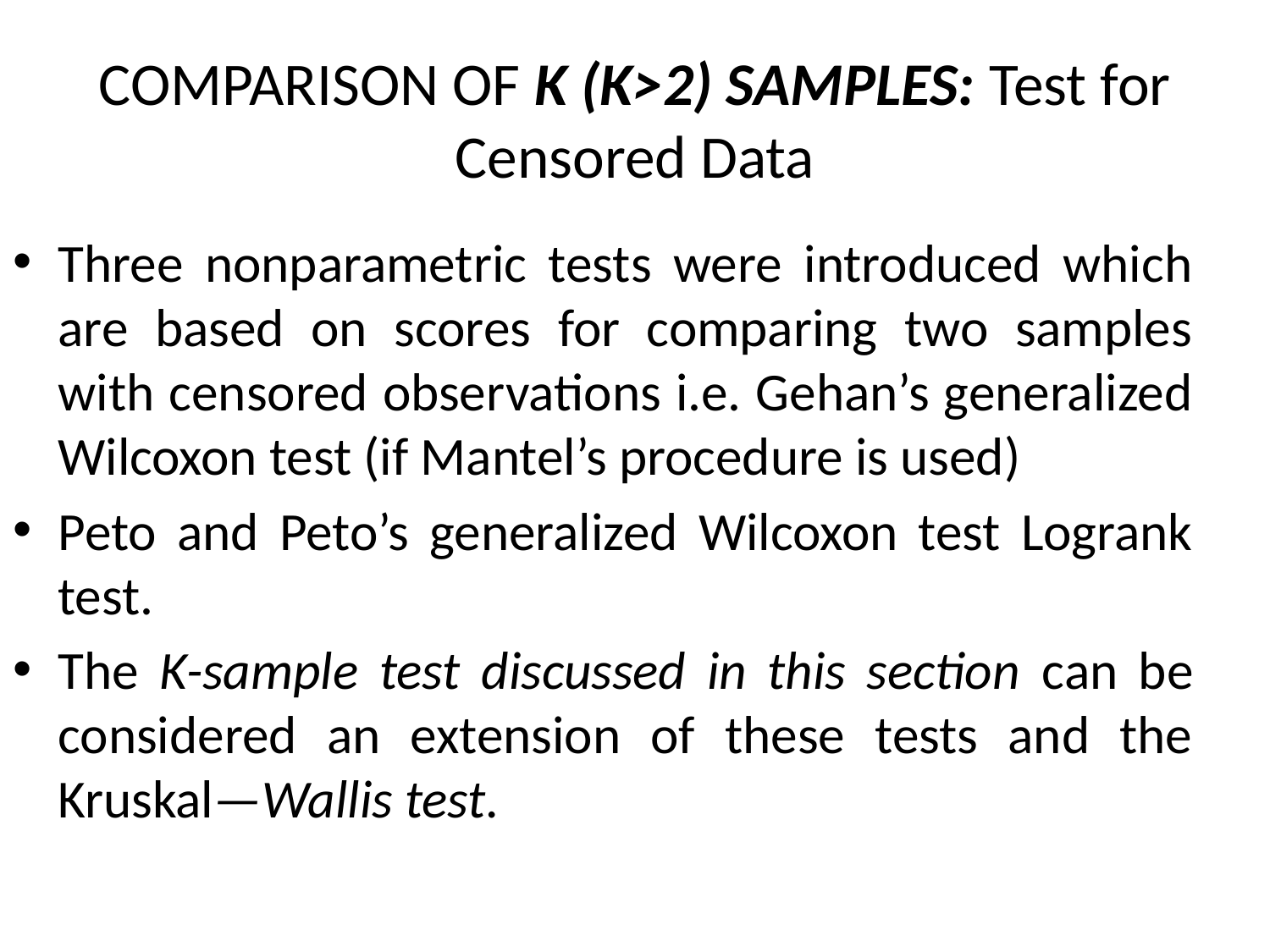

# COMPARISON OF K (K>2) SAMPLES: Test for Censored Data
Three nonparametric tests were introduced which are based on scores for comparing two samples with censored observations i.e. Gehan’s generalized Wilcoxon test (if Mantel’s procedure is used)
Peto and Peto’s generalized Wilcoxon test Logrank test.
The K-sample test discussed in this section can be considered an extension of these tests and the Kruskal—Wallis test.